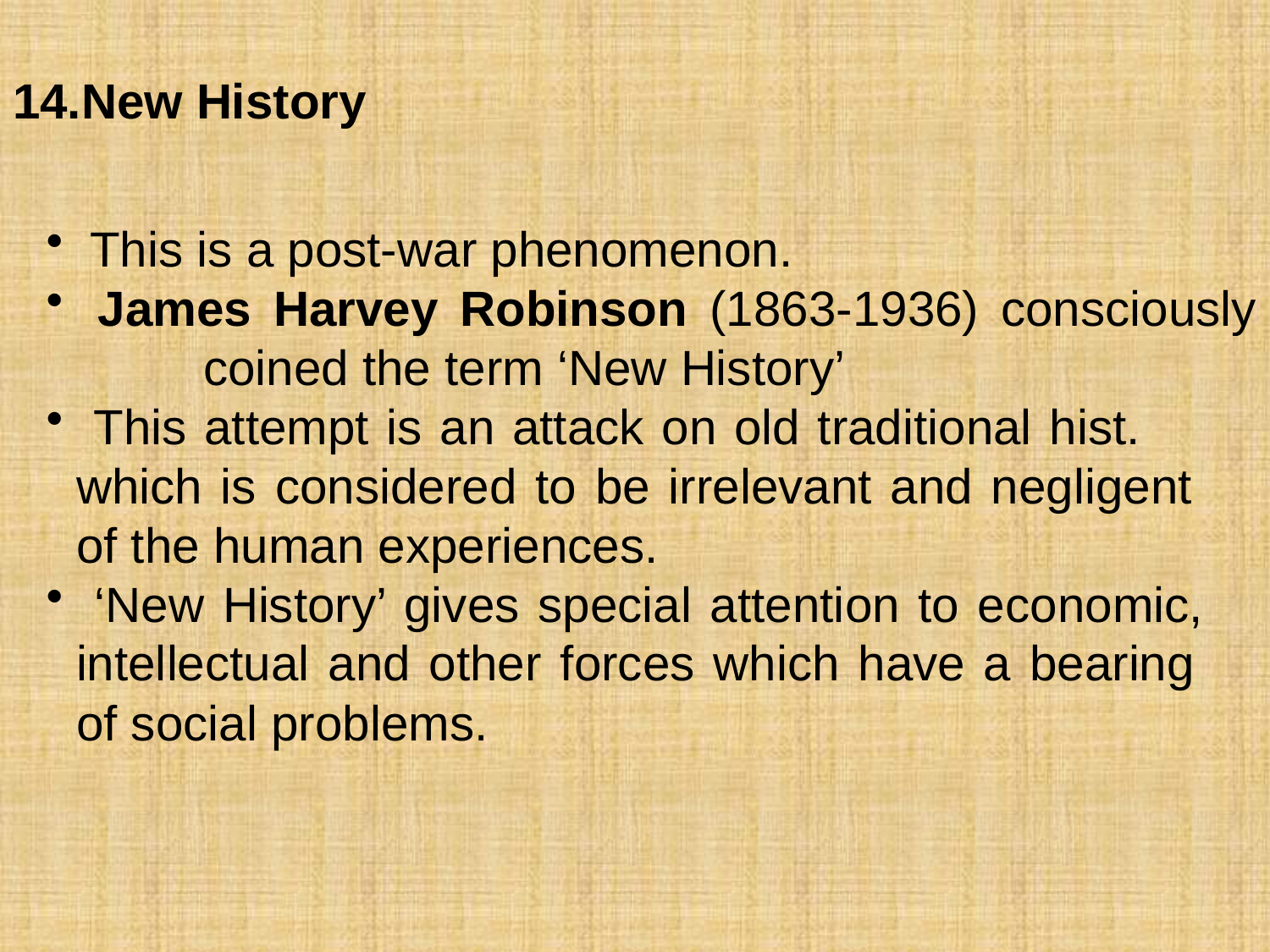

14.New History

 This is a post-war phenomenon.
 James Harvey Robinson (1863-1936) consciously 	coined the term ‘New History’
 This attempt is an attack on old traditional hist. 	which is considered to be irrelevant and negligent 	of the human experiences.
 ‘New History’ gives special attention to economic, 	intellectual and other forces which have a bearing 	of social problems.